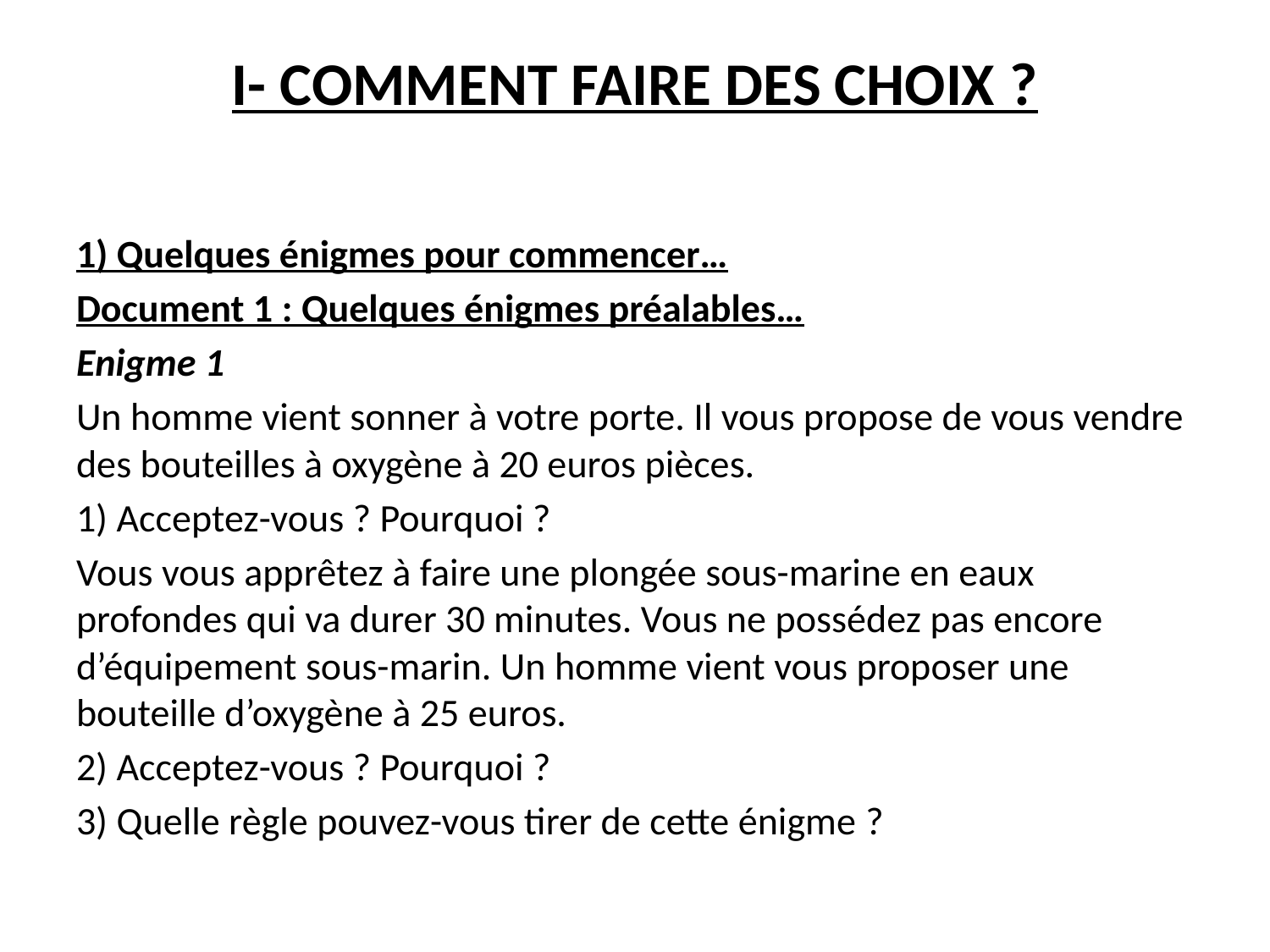

# I- COMMENT FAIRE DES CHOIX ?
1) Quelques énigmes pour commencer…
Document 1 : Quelques énigmes préalables…
Enigme 1
Un homme vient sonner à votre porte. Il vous propose de vous vendre des bouteilles à oxygène à 20 euros pièces.
1) Acceptez-vous ? Pourquoi ?
Vous vous apprêtez à faire une plongée sous-marine en eaux profondes qui va durer 30 minutes. Vous ne possédez pas encore d’équipement sous-marin. Un homme vient vous proposer une bouteille d’oxygène à 25 euros.
2) Acceptez-vous ? Pourquoi ?
3) Quelle règle pouvez-vous tirer de cette énigme ?